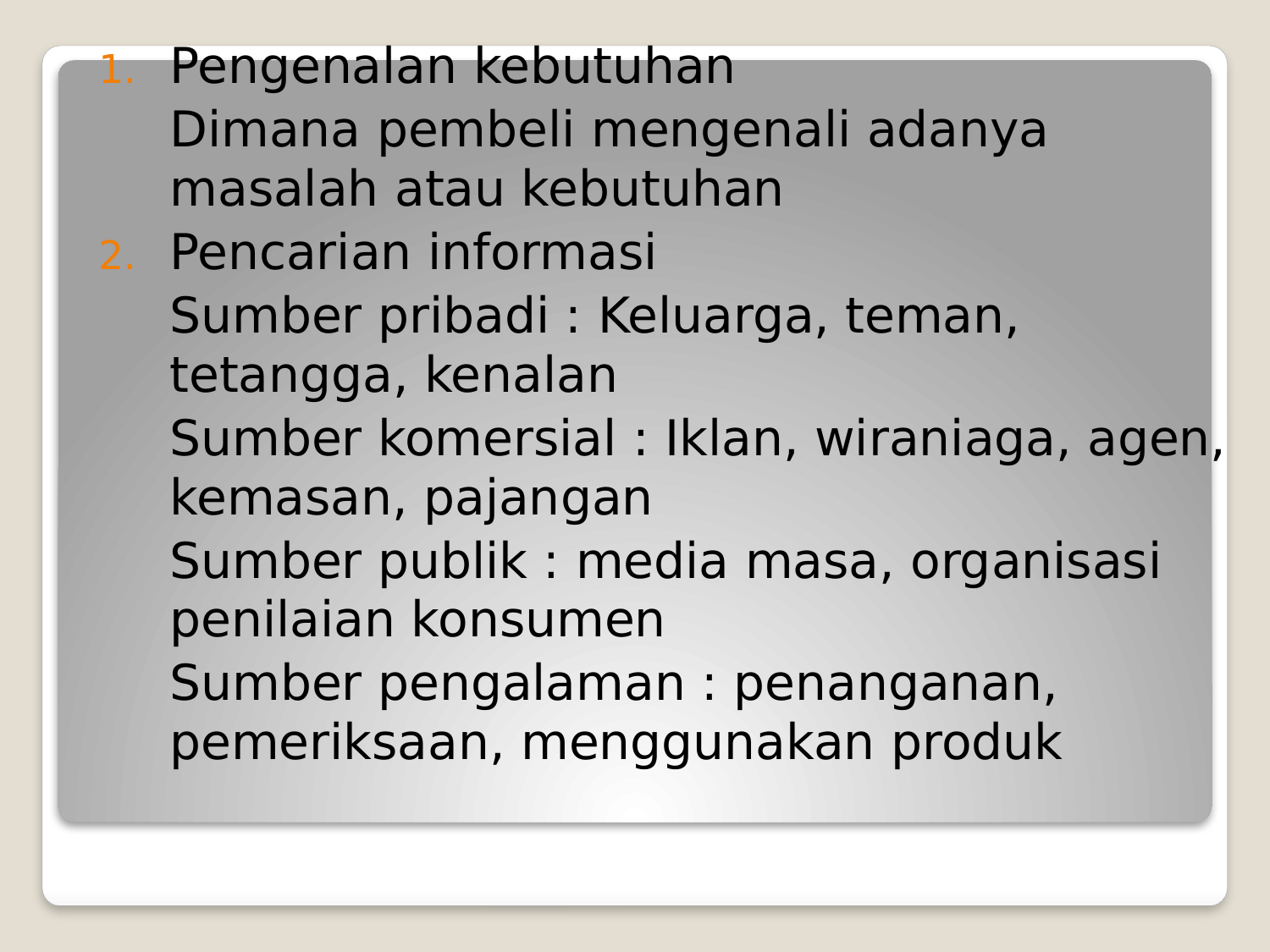

Pengenalan kebutuhan
	Dimana pembeli mengenali adanya masalah atau kebutuhan
Pencarian informasi
	Sumber pribadi : Keluarga, teman, tetangga, kenalan
	Sumber komersial : Iklan, wiraniaga, agen, kemasan, pajangan
	Sumber publik : media masa, organisasi penilaian konsumen
	Sumber pengalaman : penanganan, pemeriksaan, menggunakan produk